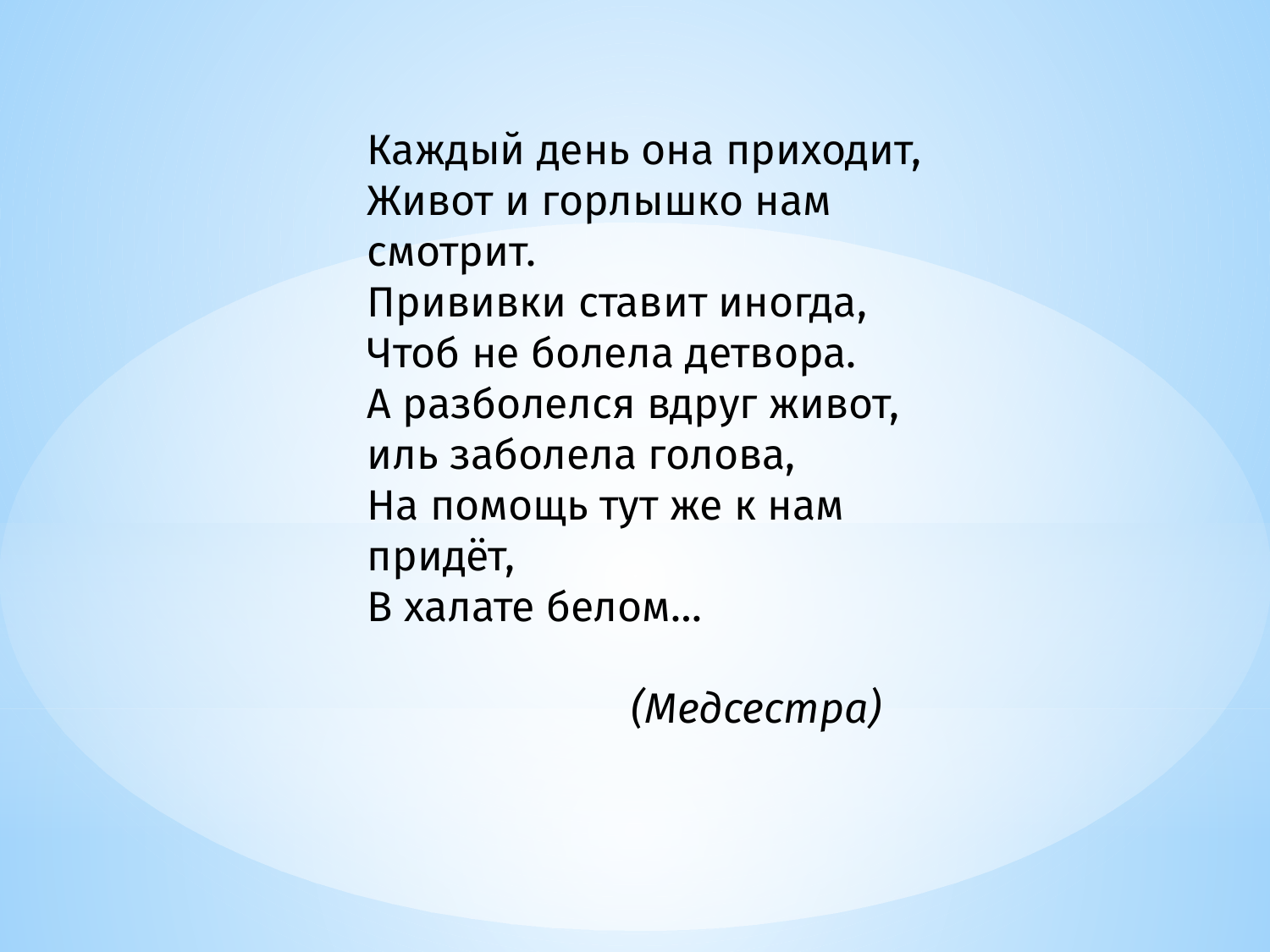

Каждый день она приходит,
Живот и горлышко нам смотрит.
Прививки ставит иногда,
Чтоб не болела детвора.
А разболелся вдруг живот, иль заболела голова,
На помощь тут же к нам придёт,
В халате белом…

                        (Медсестра)